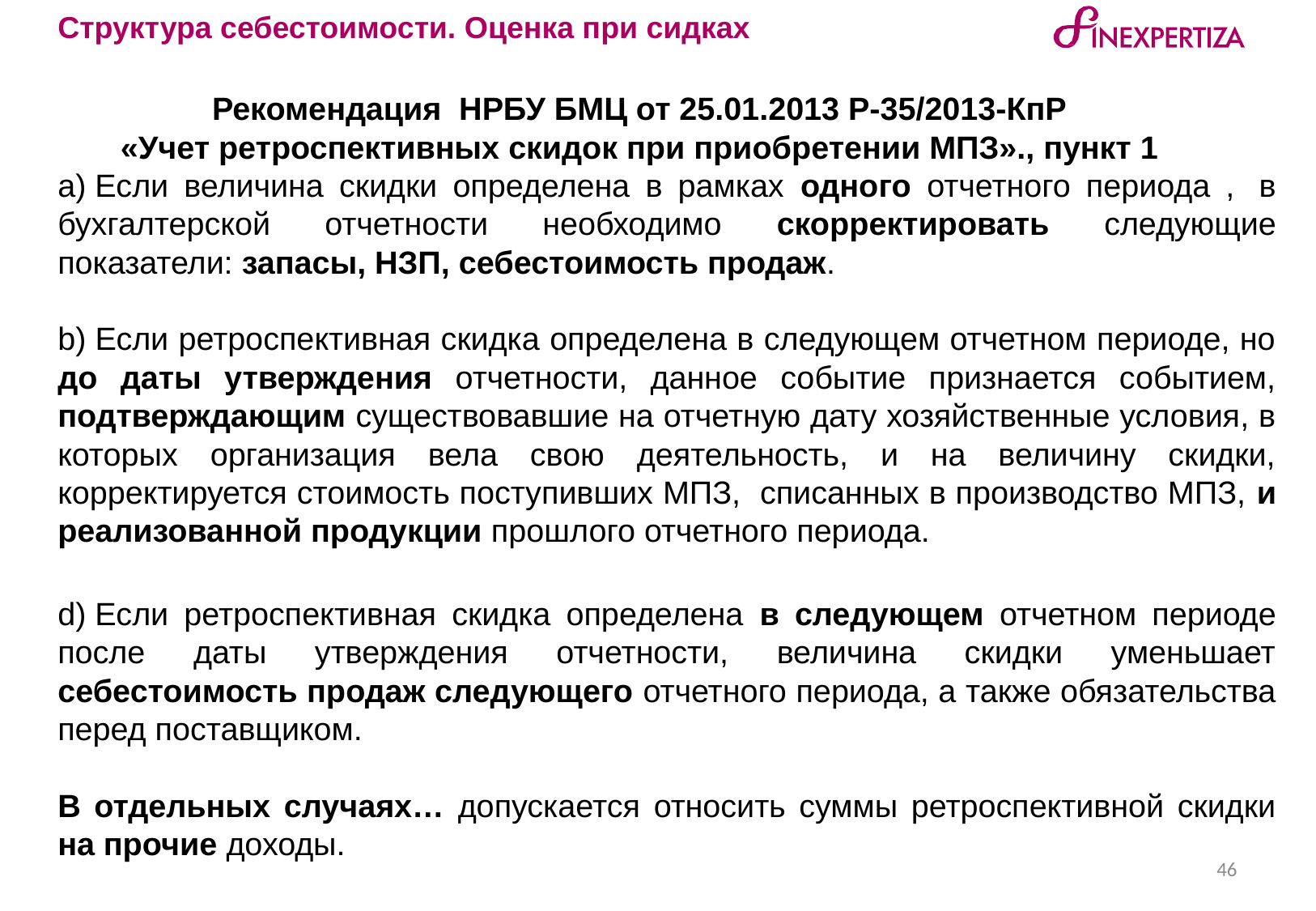

Структура себестоимости. Оценка при сидках

Рекомендация  НРБУ БМЦ от 25.01.2013 Р-35/2013-КпР
«Учет ретроспективных скидок при приобретении МПЗ»., пункт 1
	a) Если величина скидки определена в рамках одного отчетного периода ,  в бухгалтерской отчетности необходимо скорректировать следующие показатели: запасы, НЗП, себестоимость продаж.

	b) Если ретроспективная скидка определена в следующем отчетном периоде, но до даты утверждения отчетности, данное событие признается событием, подтверждающим существовавшие на отчетную дату хозяйственные условия, в которых организация вела свою деятельность, и на величину скидки, корректируется стоимость поступивших МПЗ,  списанных в производство МПЗ, и реализованной продукции прошлого отчетного периода.

	d) Если ретроспективная скидка определена в следующем отчетном периоде после даты утверждения отчетности, величина скидки уменьшает себестоимость продаж следующего отчетного периода, а также обязательства перед поставщиком.

	В отдельных случаях… допускается относить суммы ретроспективной скидки на прочие доходы.

46